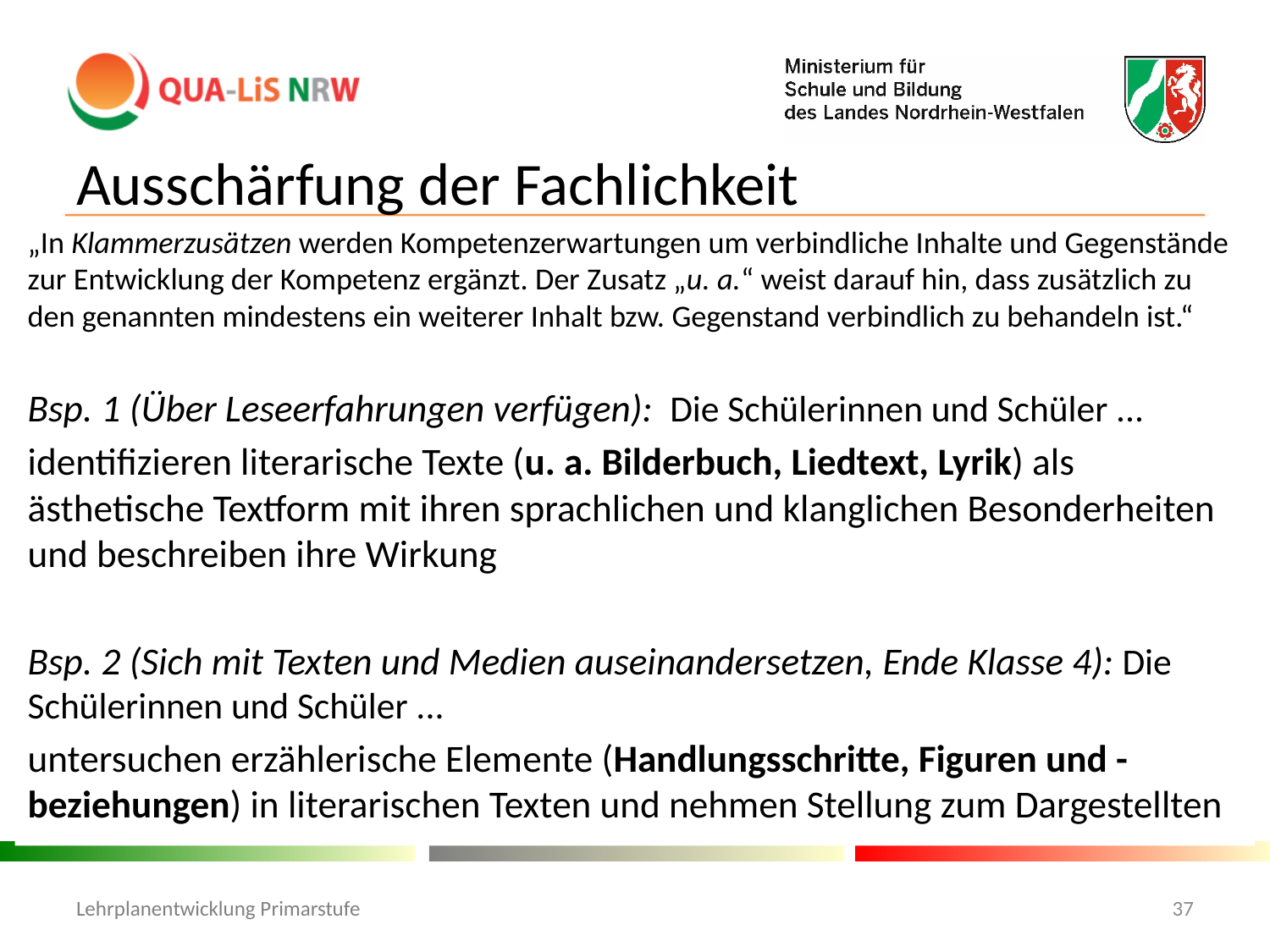

# Ausschärfung der Fachlichkeit
„In Klammerzusätzen werden Kompetenzerwartungen um verbindliche Inhalte und Gegenstände zur Entwicklung der Kompetenz ergänzt. Der Zusatz „u. a.“ weist darauf hin, dass zusätzlich zu den genannten mindestens ein weiterer Inhalt bzw. Gegenstand verbindlich zu behandeln ist.“

Bsp. 1 (Über Leseerfahrungen verfügen):  Die Schülerinnen und Schüler ...
identifizieren literarische Texte (u. a. Bilderbuch, Liedtext, Lyrik) als ästhetische Textform mit ihren sprachlichen und klanglichen Besonderheiten und beschreiben ihre Wirkung

Bsp. 2 (Sich mit Texten und Medien auseinandersetzen, Ende Klasse 4): Die Schülerinnen und Schüler ...
untersuchen erzählerische Elemente (Handlungsschritte, Figuren und -beziehungen) in literarischen Texten und nehmen Stellung zum Dargestellten
Lehrplanentwicklung Primarstufe

37